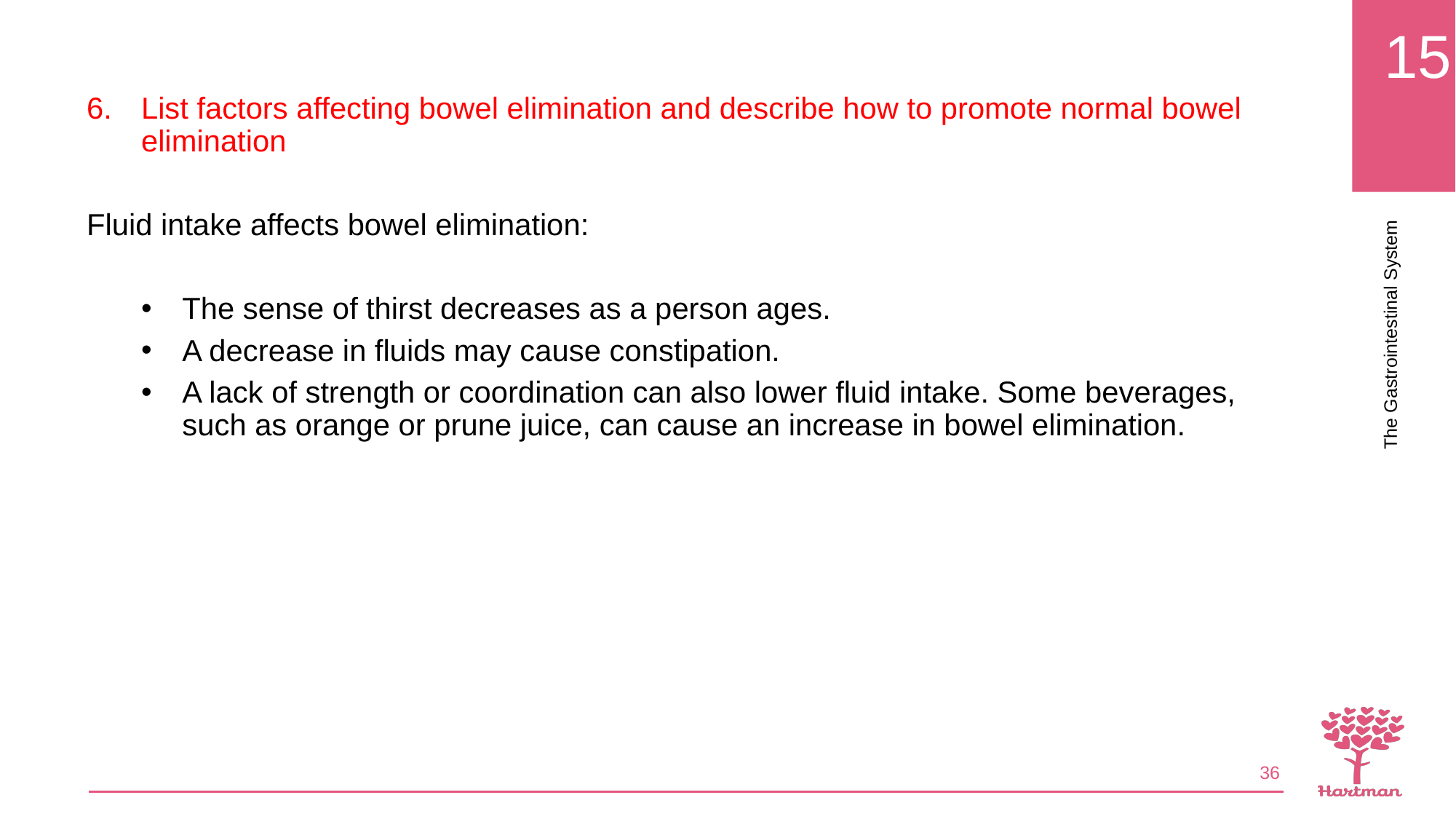

List factors affecting bowel elimination and describe how to promote normal bowel elimination

Fluid intake affects bowel elimination:

The sense of thirst decreases as a person ages.
A decrease in fluids may cause constipation.
A lack of strength or coordination can also lower fluid intake. Some beverages, such as orange or prune juice, can cause an increase in bowel elimination.

36